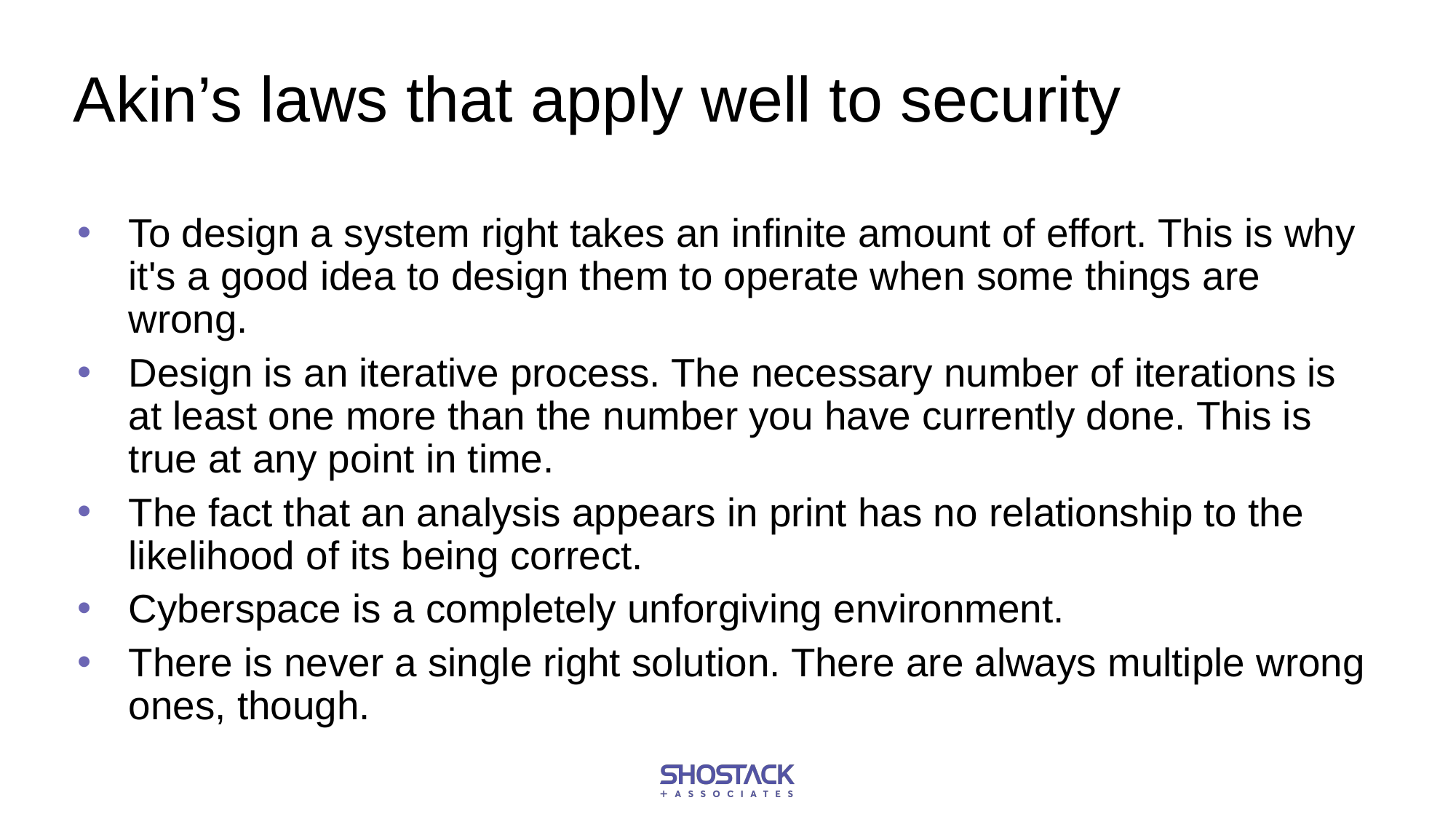

# Akin’s laws that apply well to security

To design a system right takes an infinite amount of effort. This is why it's a good idea to design them to operate when some things are wrong.
Design is an iterative process. The necessary number of iterations is at least one more than the number you have currently done. This is true at any point in time.
The fact that an analysis appears in print has no relationship to the likelihood of its being correct.
Cyberspace is a completely unforgiving environment.
There is never a single right solution. There are always multiple wrong ones, though.